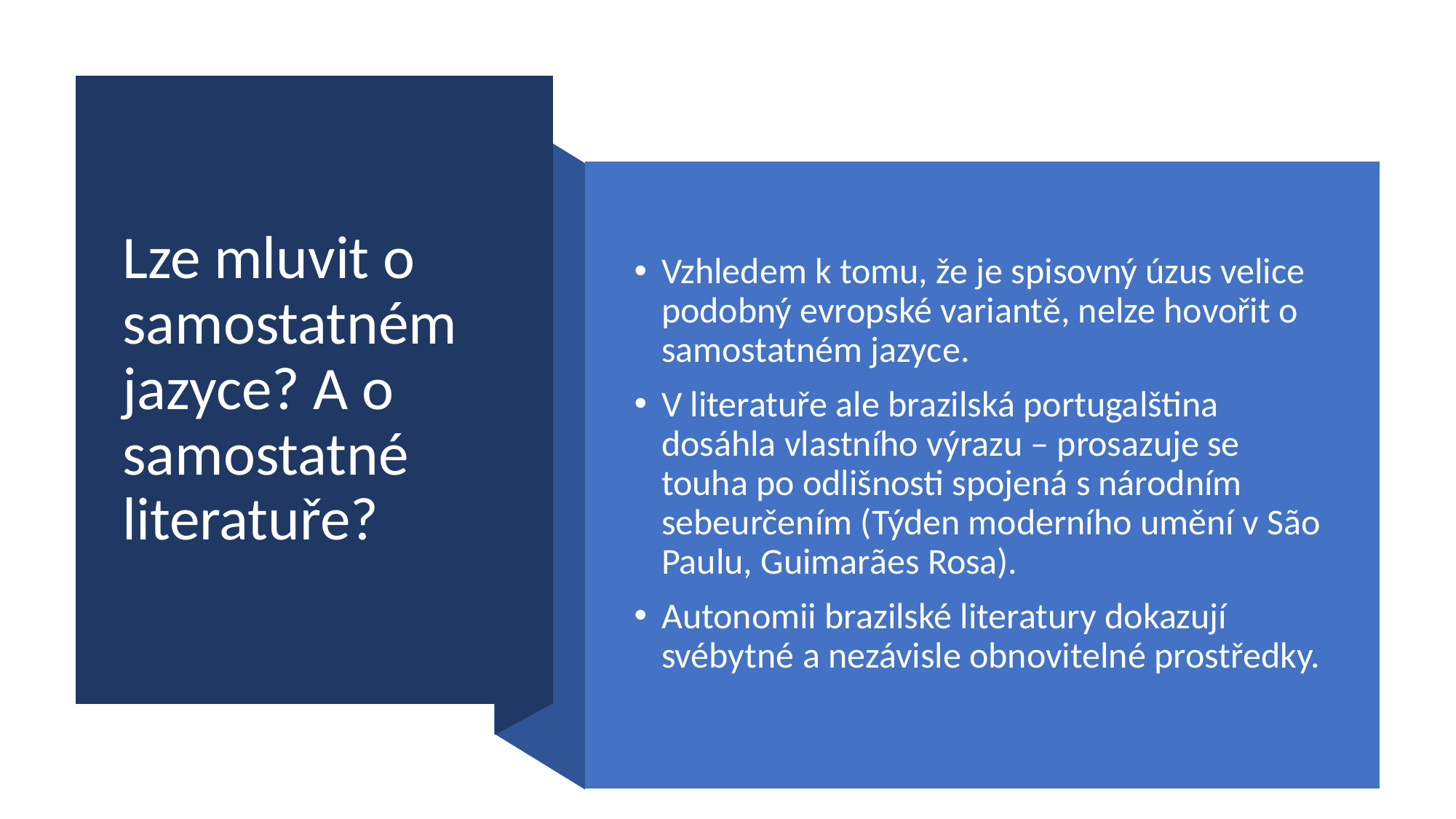

# Lze mluvit o samostatném jazyce? A o samostatné literatuře?

Vzhledem k tomu, že je spisovný úzus velice podobný evropské variantě, nelze hovořit o samostatném jazyce.
V literatuře ale brazilská portugalština dosáhla vlastního výrazu – prosazuje se touha po odlišnosti spojená s národním sebeurčením (Týden moderního umění v São Paulu, Guimarães Rosa).
Autonomii brazilské literatury dokazují svébytné a nezávisle obnovitelné prostředky.